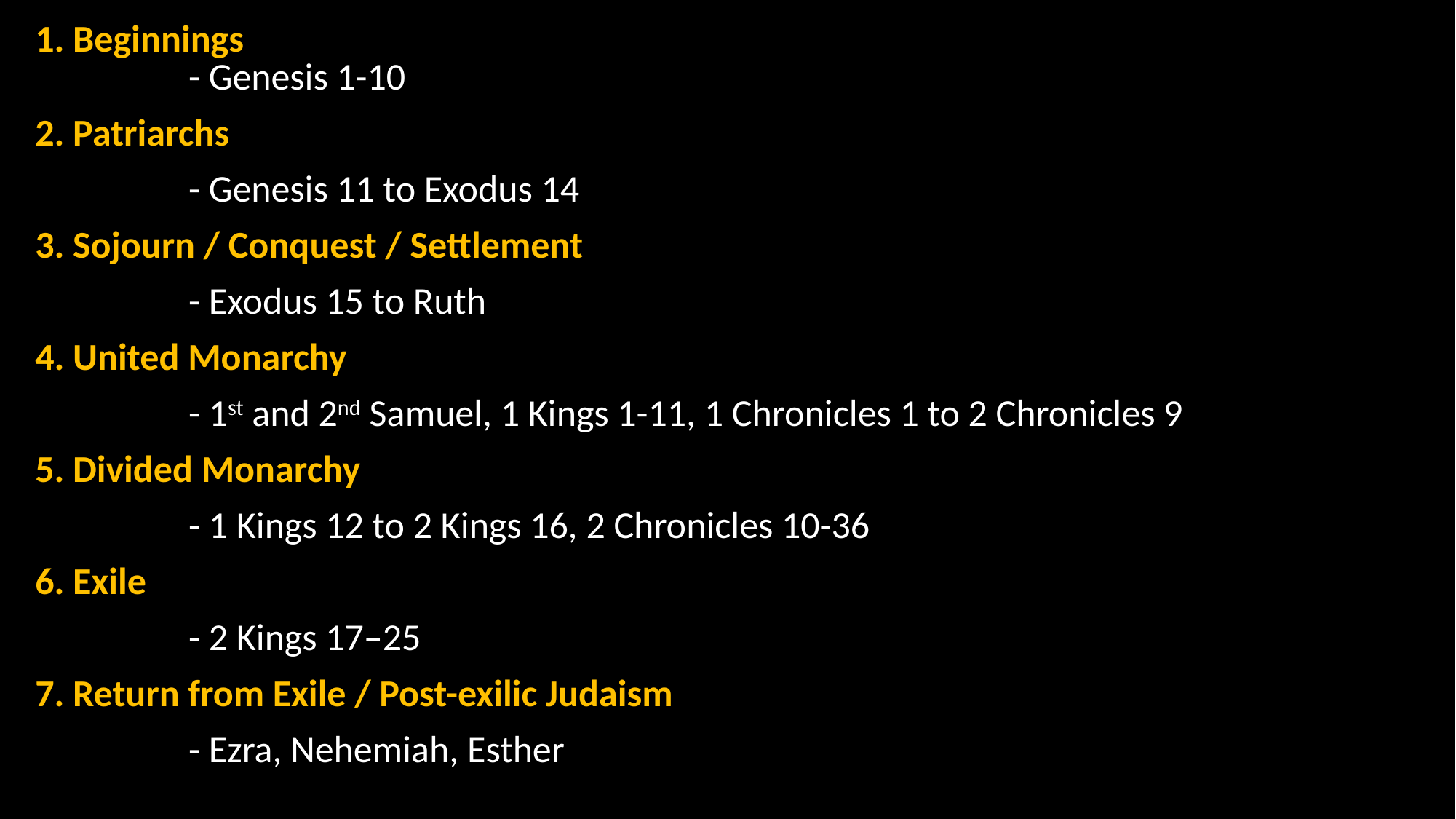

1. Beginnings
	- Genesis 1-10
2. Patriarchs
		- Genesis 11 to Exodus 14
3. Sojourn / Conquest / Settlement
		- Exodus 15 to Ruth
4. United Monarchy
		- 1st and 2nd Samuel, 1 Kings 1-11, 1 Chronicles 1 to 2 Chronicles 9
5. Divided Monarchy
		- 1 Kings 12 to 2 Kings 16, 2 Chronicles 10-36
6. Exile
		- 2 Kings 17–25
7. Return from Exile / Post-exilic Judaism
		- Ezra, Nehemiah, Esther